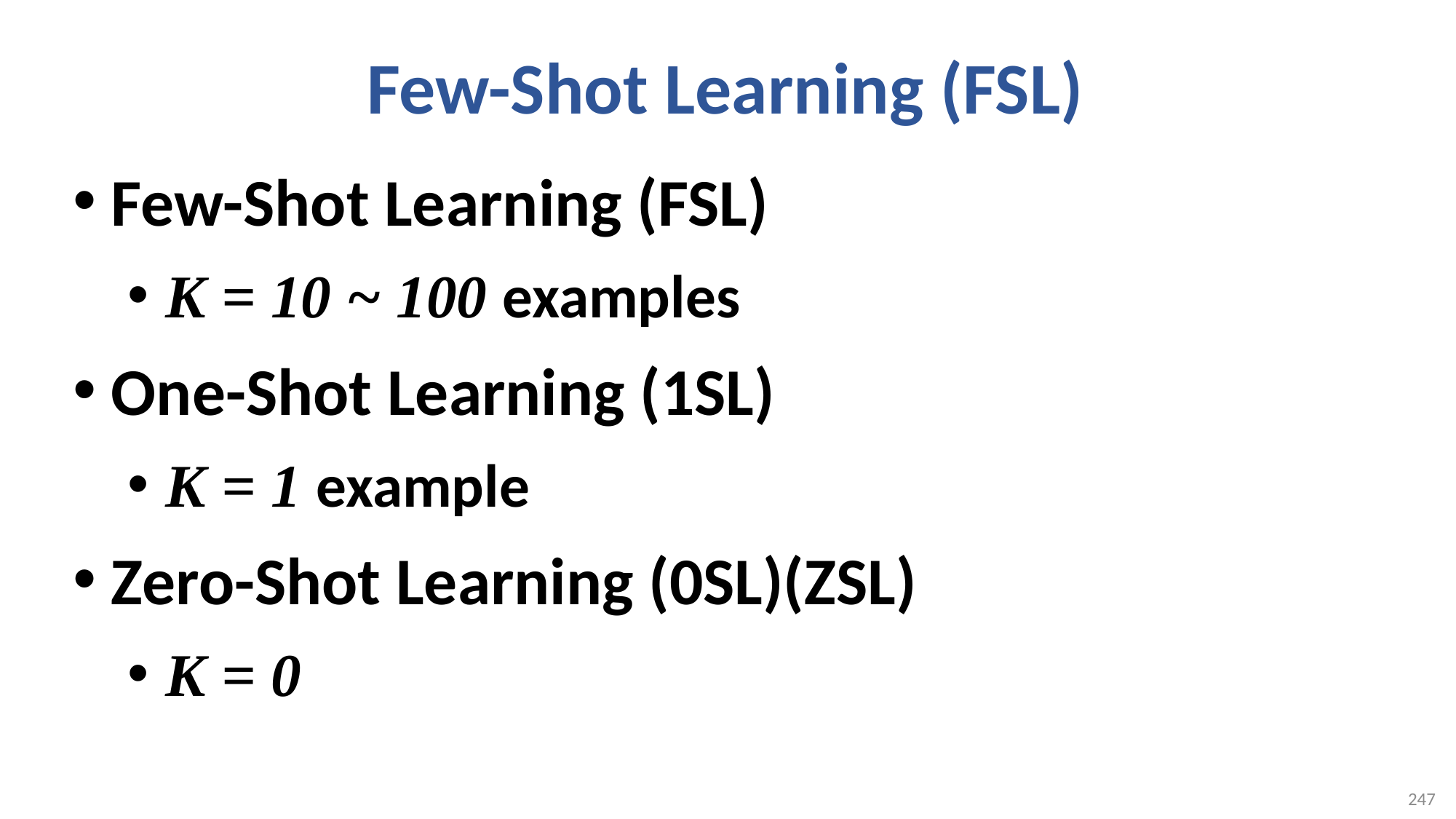

# Few-Shot Learning (FSL)
Few-Shot Learning (FSL)
K = 10 ~ 100 examples
One-Shot Learning (1SL)
K = 1 example
Zero-Shot Learning (0SL)(ZSL)
K = 0

247